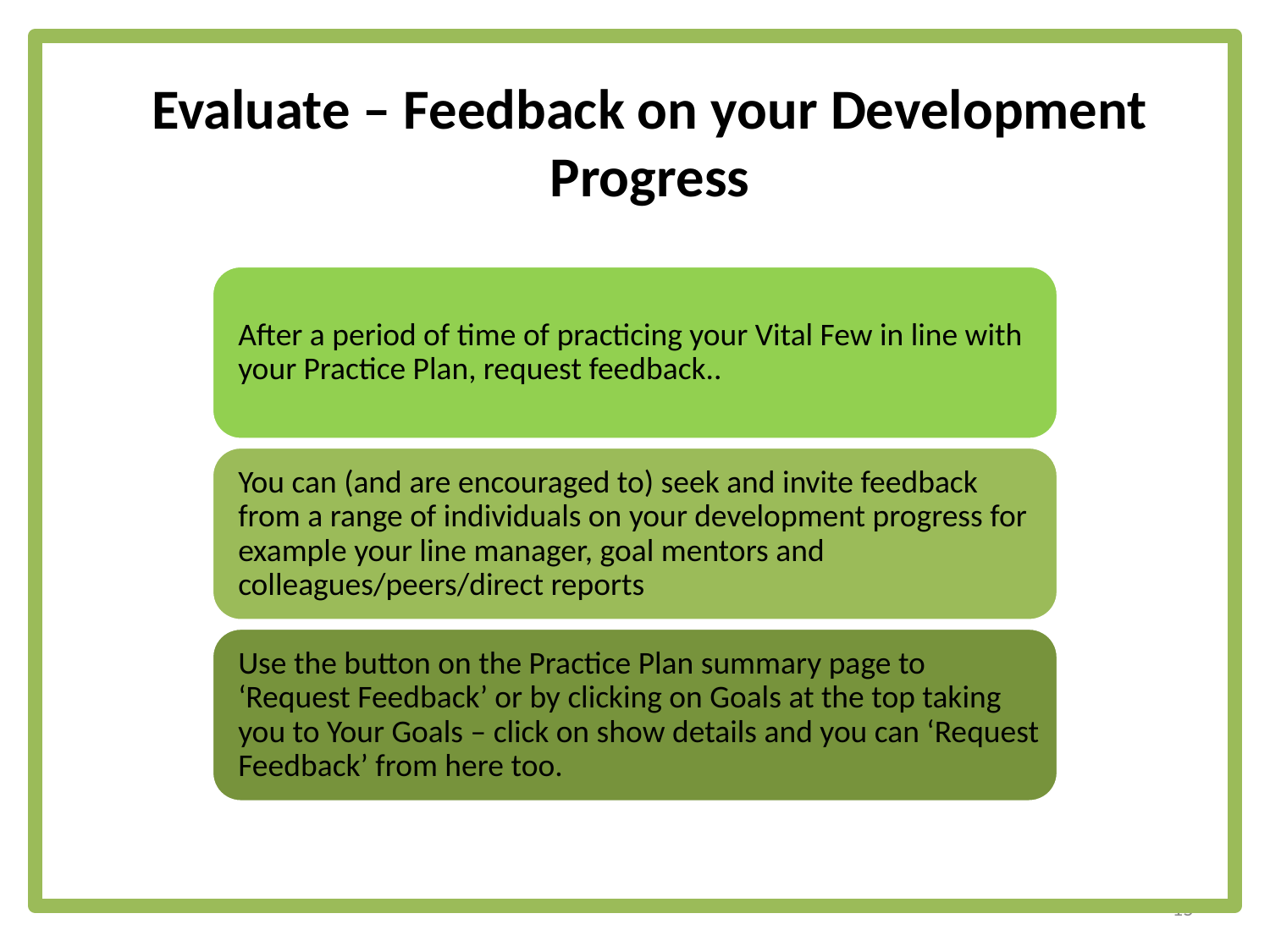

#
Evaluate – Feedback on your Development Progress
After a period of time of practicing your Vital Few in line with your Practice Plan, request feedback..
You can (and are encouraged to) seek and invite feedback from a range of individuals on your development progress for example your line manager, goal mentors and colleagues/peers/direct reports
Use the button on the Practice Plan summary page to ‘Request Feedback’ or by clicking on Goals at the top taking you to Your Goals – click on show details and you can ‘Request Feedback’ from here too.
15